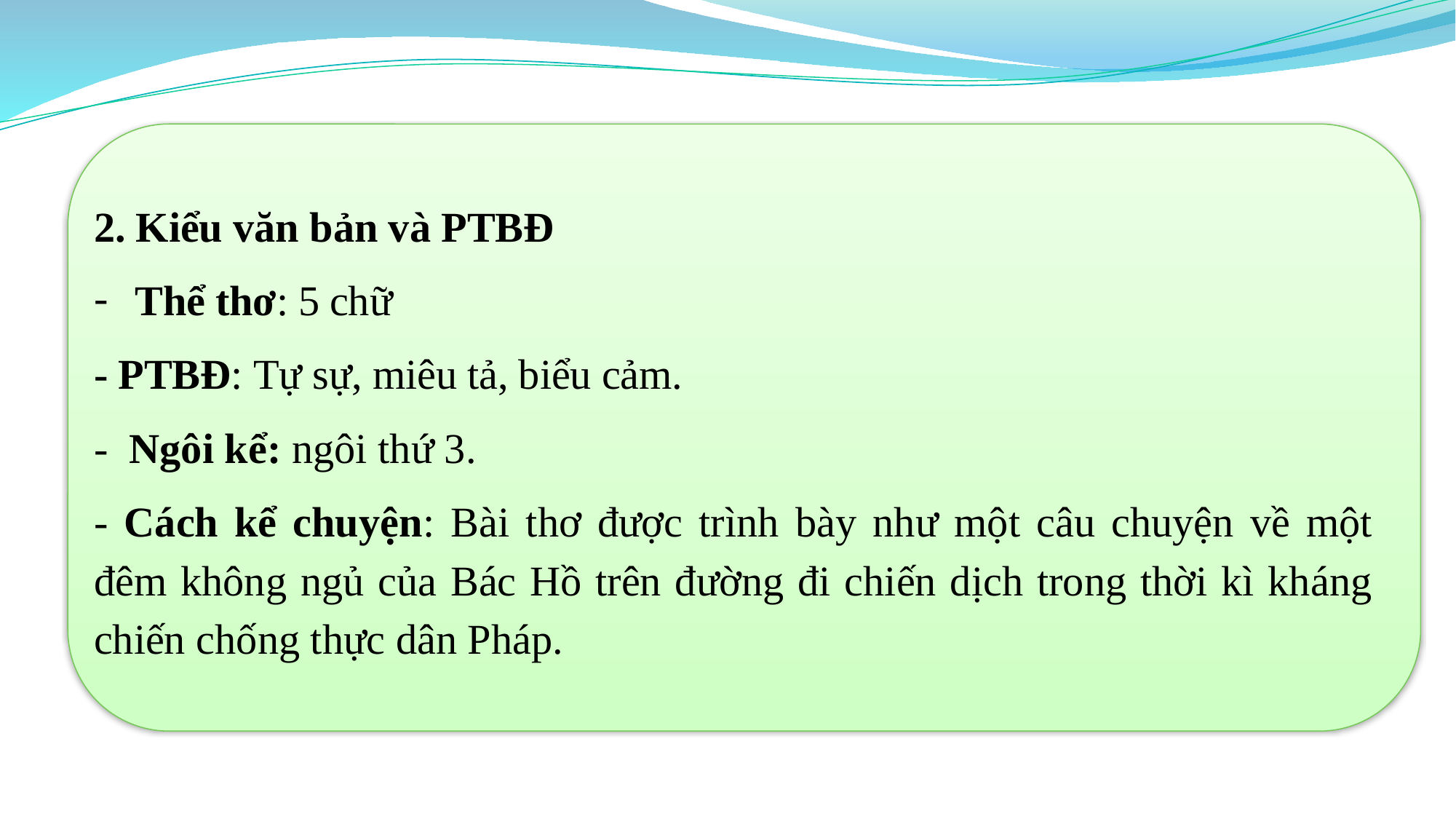

2. Kiểu văn bản và PTBĐ
Thể thơ: 5 chữ
- PTBĐ: Tự sự, miêu tả, biểu cảm.
-  Ngôi kể: ngôi thứ 3.
- Cách kể chuyện: Bài thơ được trình bày như một câu chuyện về một đêm không ngủ của Bác Hồ trên đường đi chiến dịch trong thời kì kháng chiến chống thực dân Pháp.